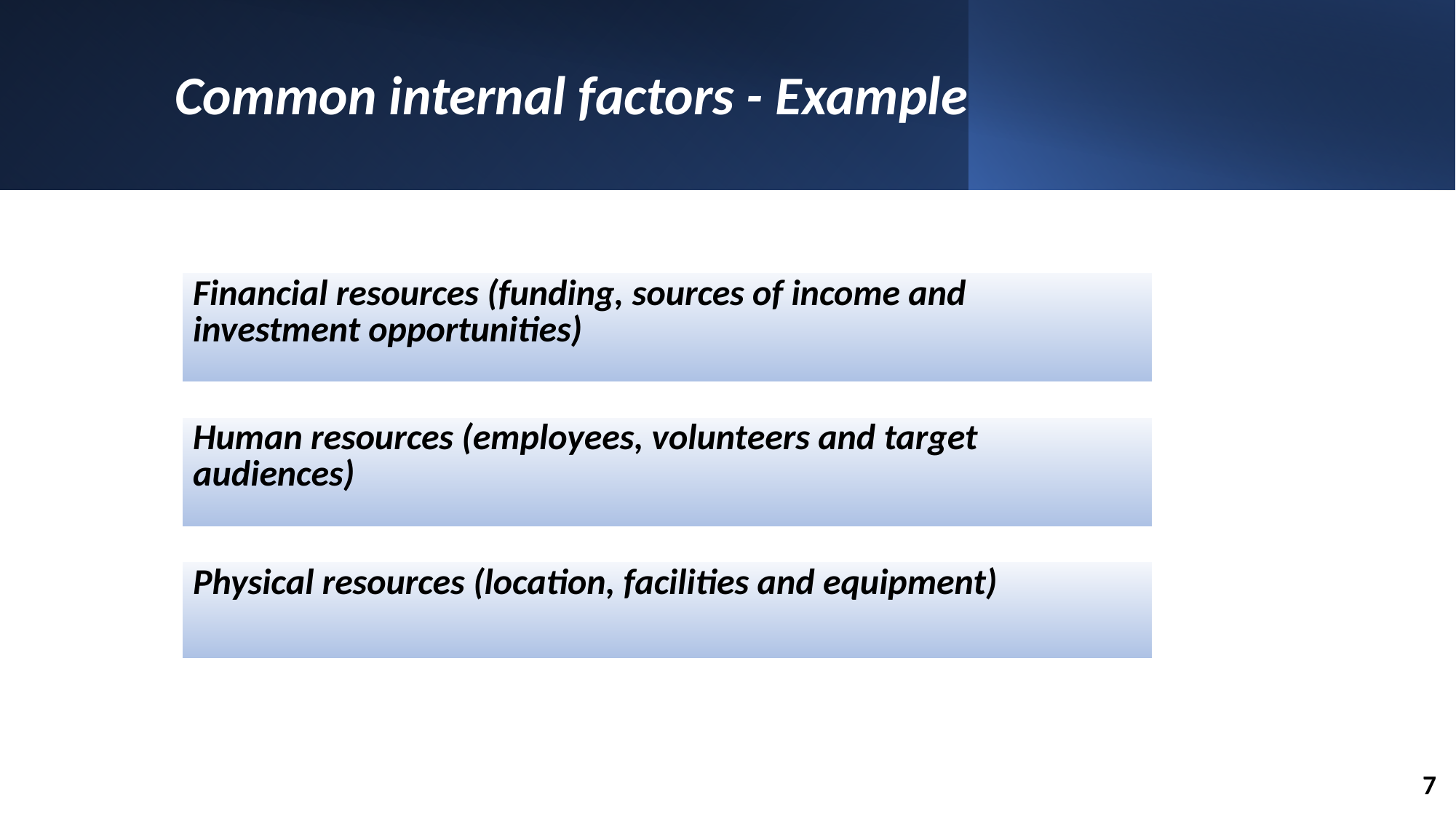

# Common internal factors - Example
| Financial resources (funding, sources of income and investment opportunities) |
| --- |

| Human resources (employees, volunteers and target audiences) |
| --- |
| Physical resources (location, facilities and equipment) |
| --- |
7